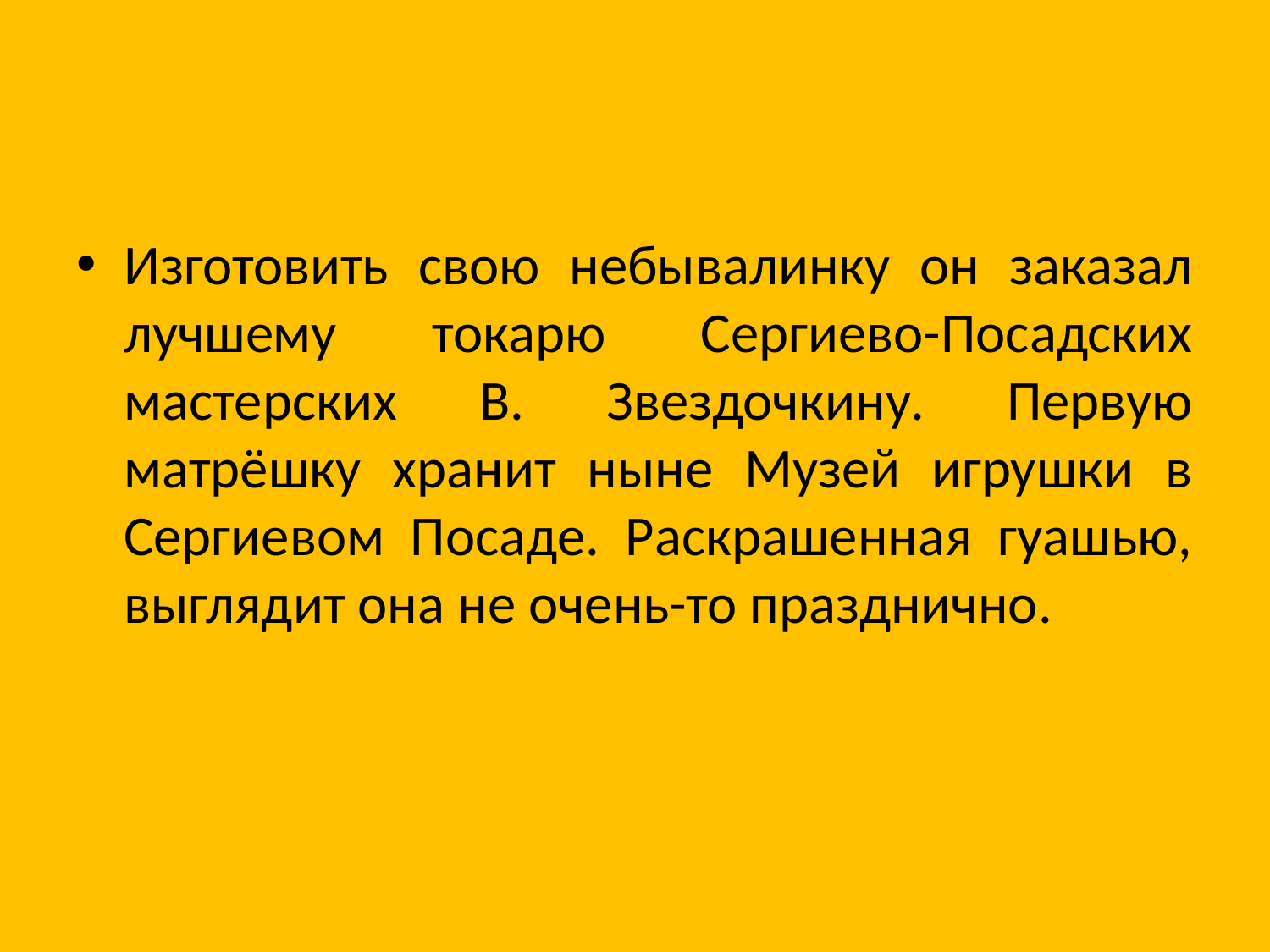

#
Изготовить свою небывалинку он заказал лучшему токарю Сергиево-Посадских мастерских В. Звездочкину. Первую матрёшку хранит ныне Музей игрушки в Сергиевом Посаде. Раскрашенная гуашью, выглядит она не очень-то празднично.